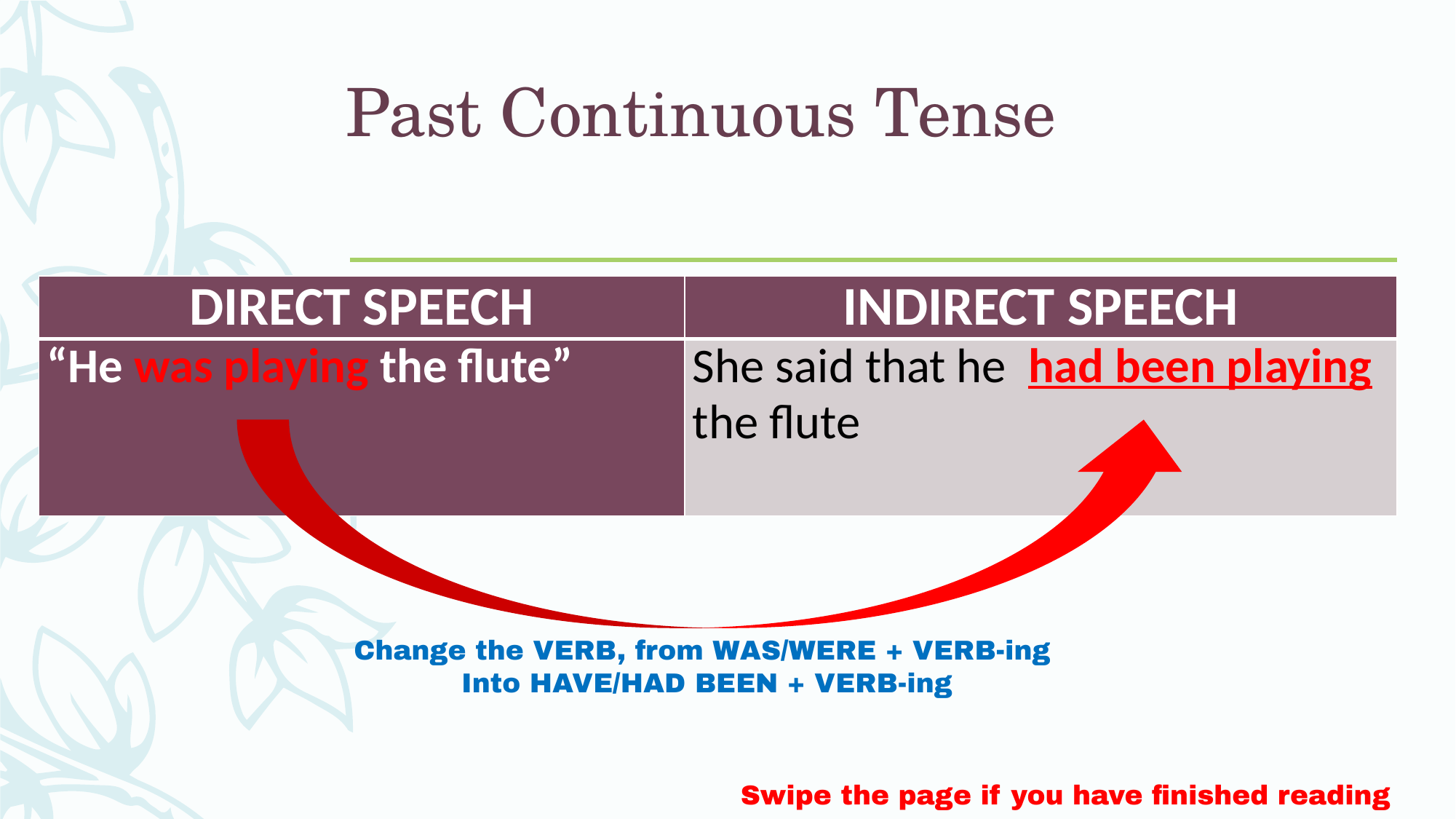

# Past Continuous Tense
| DIRECT SPEECH | INDIRECT SPEECH |
| --- | --- |
| “He was playing the flute” | She said that he had been playing the flute |

Change the VERB, from WAS/WERE + VERB-ing
Into HAVE/HAD BEEN + VERB-ing
Swipe the page if you have finished reading